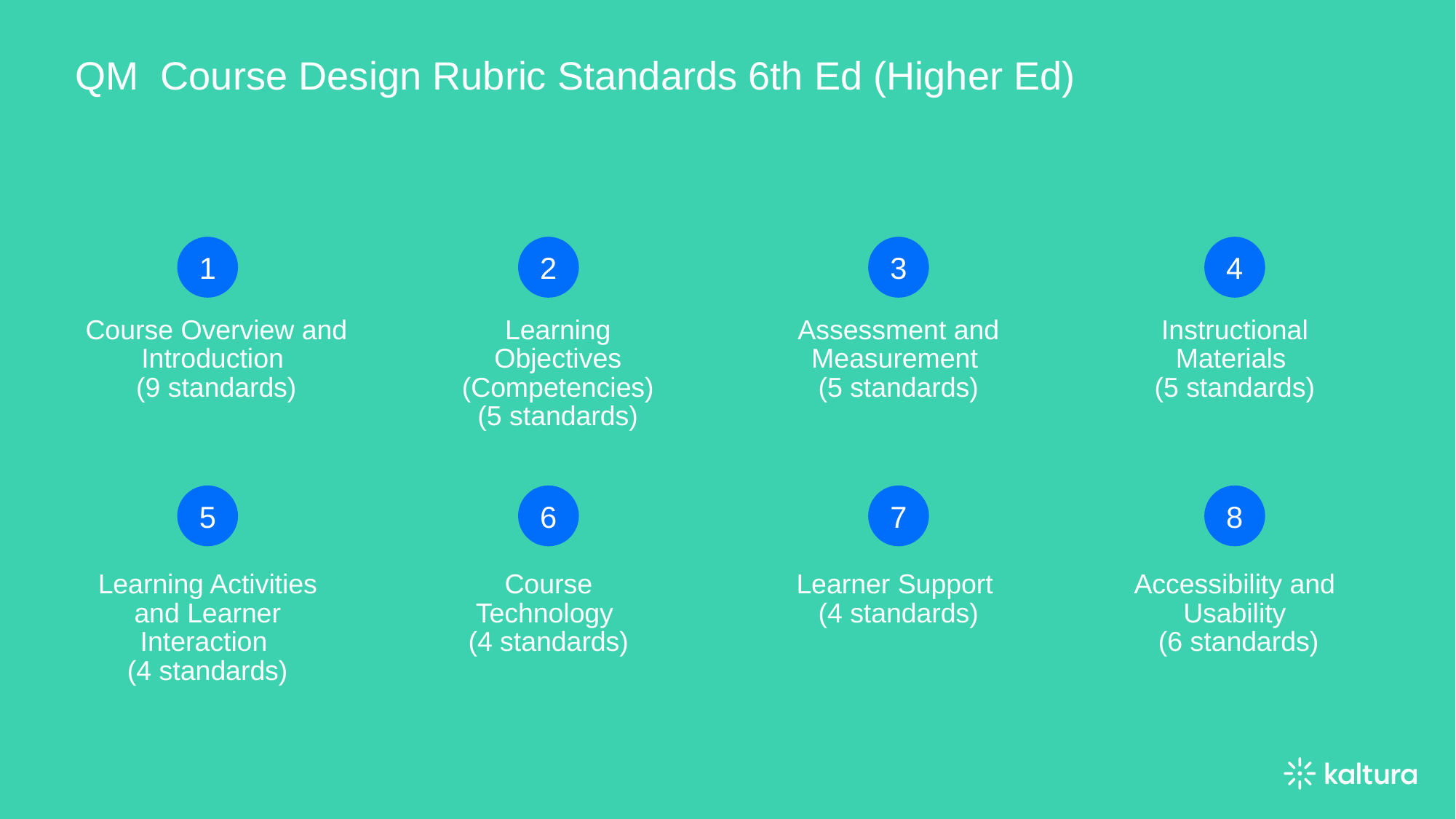

# QM  Course Design Rubric Standards 6th Ed (Higher Ed)
1
2
3
4
Course Overview and Introduction
(9 standards)
Learning Objectives (Competencies) (5 standards)
Assessment and Measurement
(5 standards)
Instructional Materials
(5 standards)
5
6
7
8
Learning Activities and Learner Interaction
(4 standards)
Course Technology
(4 standards)
Learner Support
(4 standards)
Accessibility and Usability
 (6 standards)